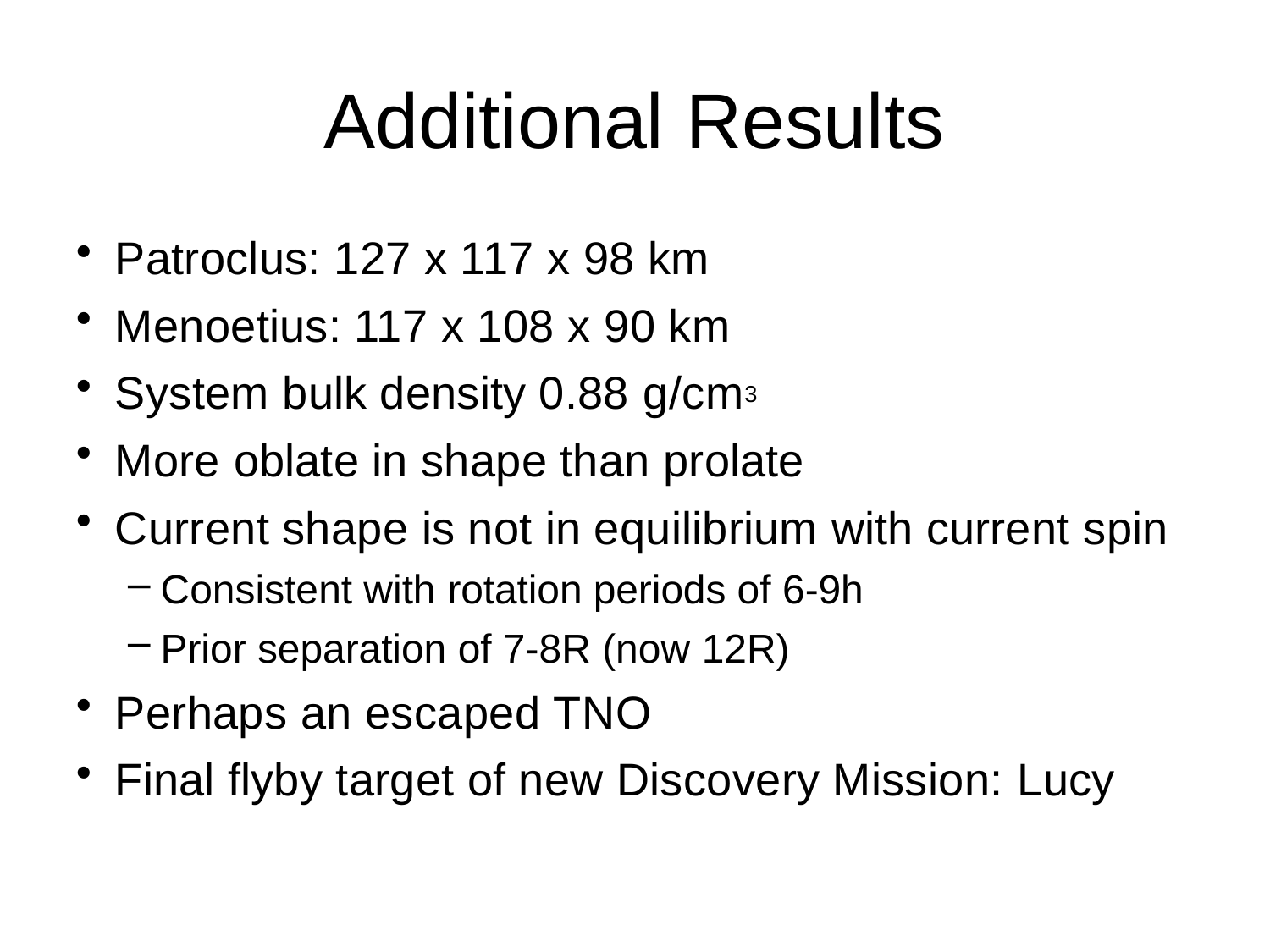

# Additional Results
Patroclus: 127 x 117 x 98 km
Menoetius: 117 x 108 x 90 km
System bulk density 0.88 g/cm3
More oblate in shape than prolate
Current shape is not in equilibrium with current spin
Consistent with rotation periods of 6-9h
Prior separation of 7-8R (now 12R)
Perhaps an escaped TNO
Final flyby target of new Discovery Mission: Lucy